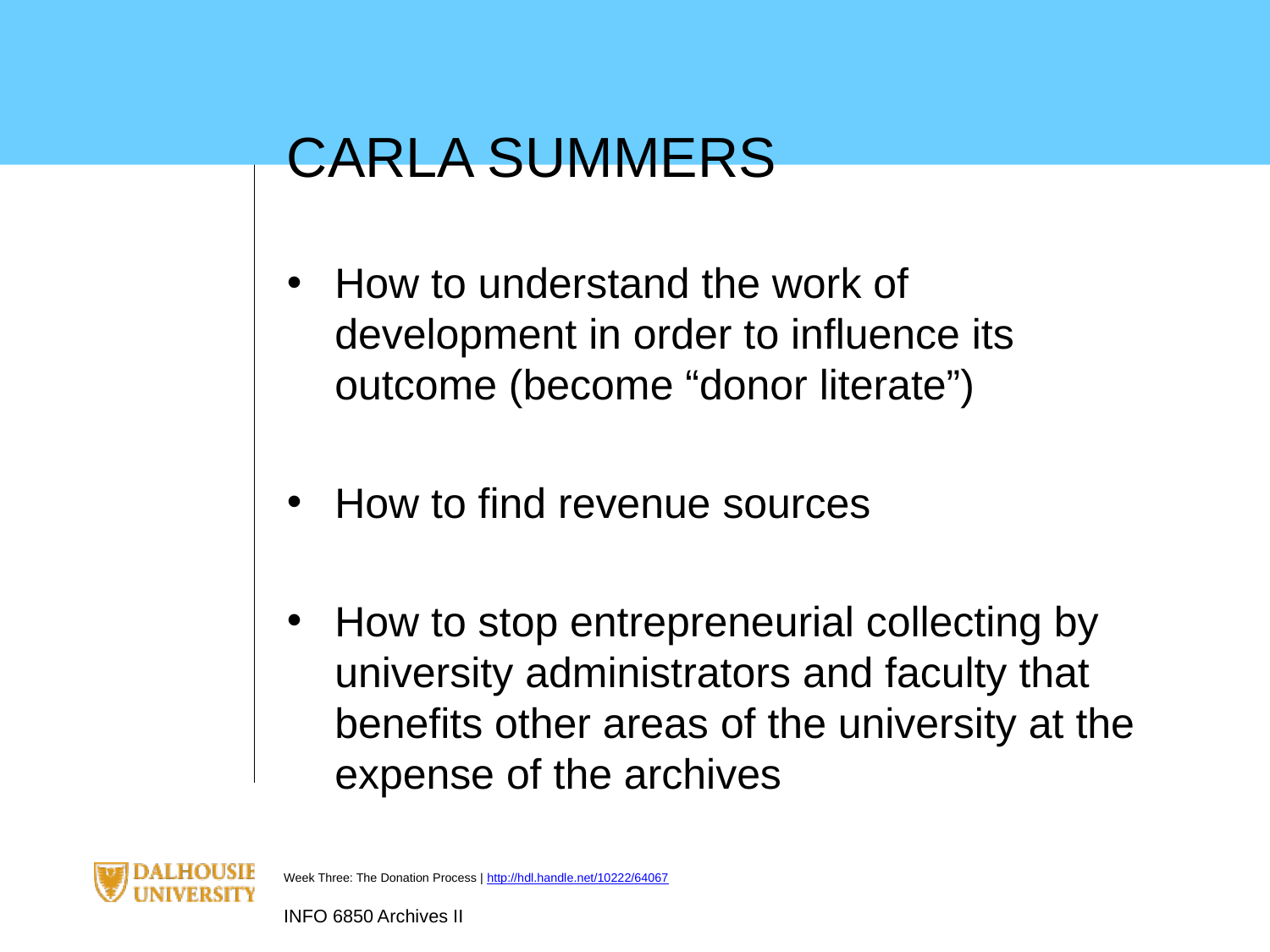

CARLA SUMMERS

How to understand the work of development in order to influence its outcome (become “donor literate”)

How to find revenue sources

How to stop entrepreneurial collecting by university administrators and faculty that benefits other areas of the university at the expense of the archives